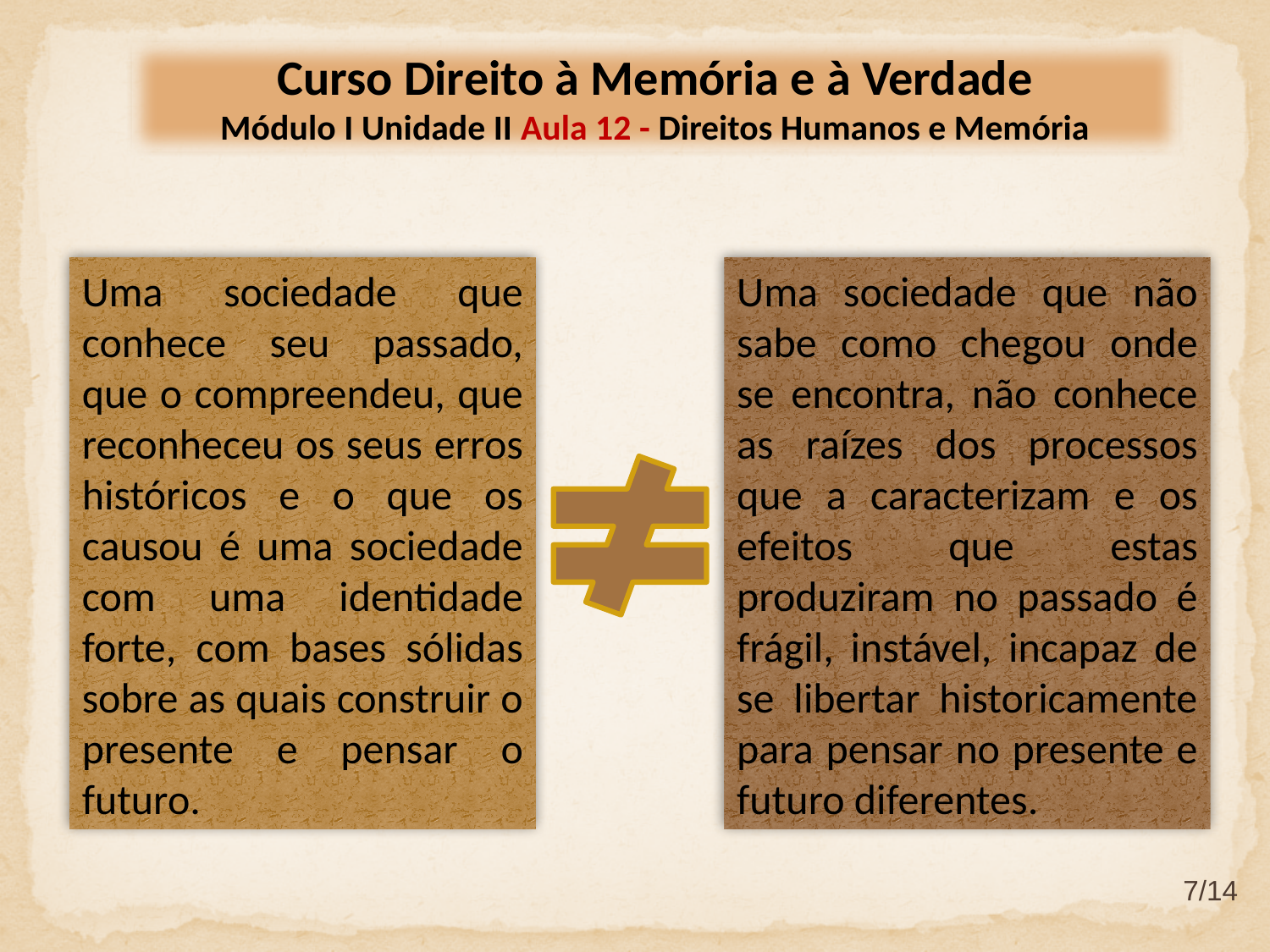

Curso Direito à Memória e à Verdade
Módulo I Unidade II Aula 12 - Direitos Humanos e Memória
Uma sociedade que conhece seu passado, que o compreendeu, que reconheceu os seus erros históricos e o que os causou é uma sociedade com uma identidade forte, com bases sólidas sobre as quais construir o presente e pensar o futuro.
Uma sociedade que não sabe como chegou onde se encontra, não conhece as raízes dos processos que a caracterizam e os efeitos que estas produziram no passado é frágil, instável, incapaz de se libertar historicamente para pensar no presente e futuro diferentes.

7/14